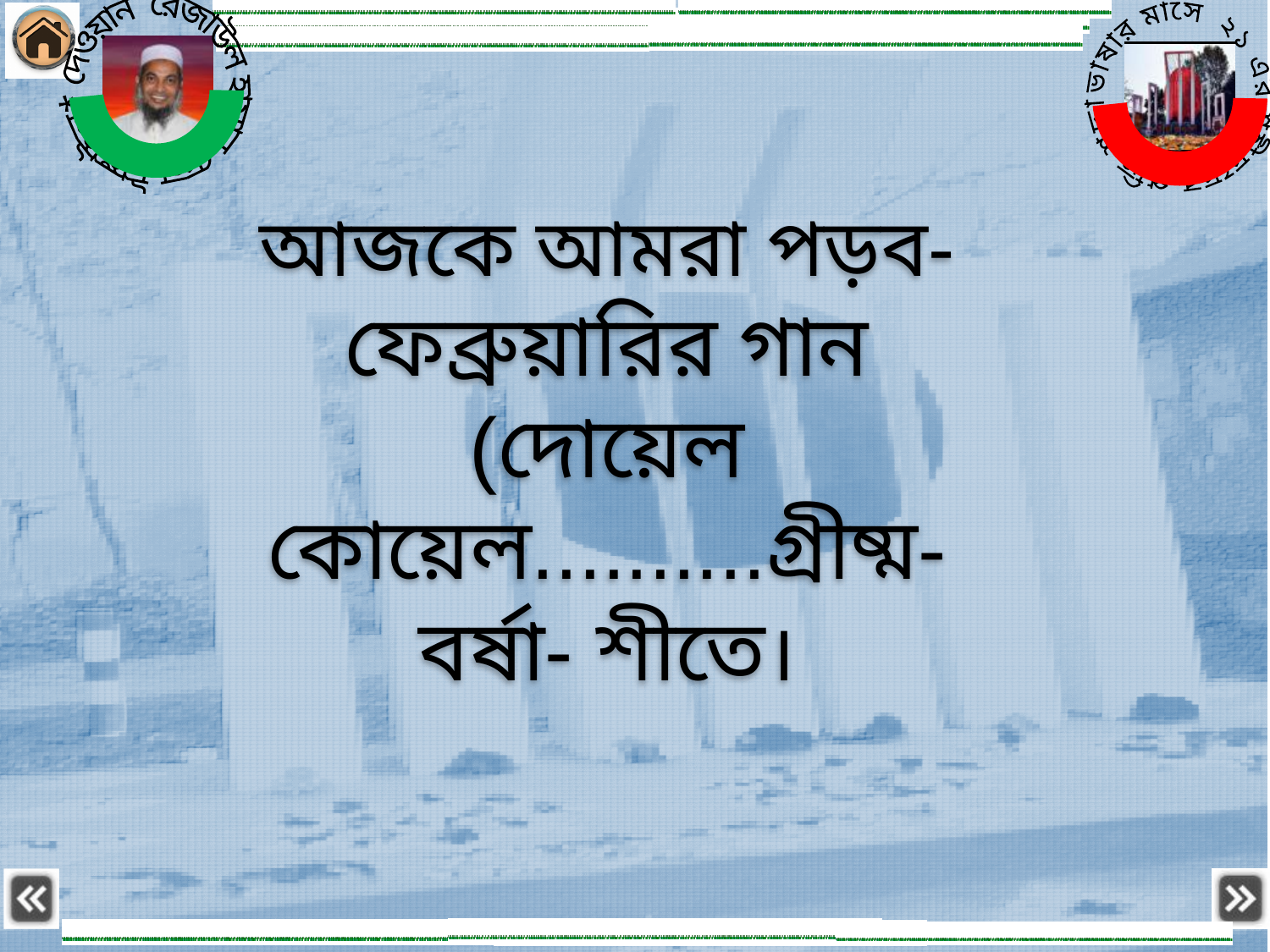

আজকে আমরা পড়ব-
ফেব্রুয়ারির গান
(দোয়েল কোয়েল..........গ্রীষ্ম-বর্ষা- শীতে।